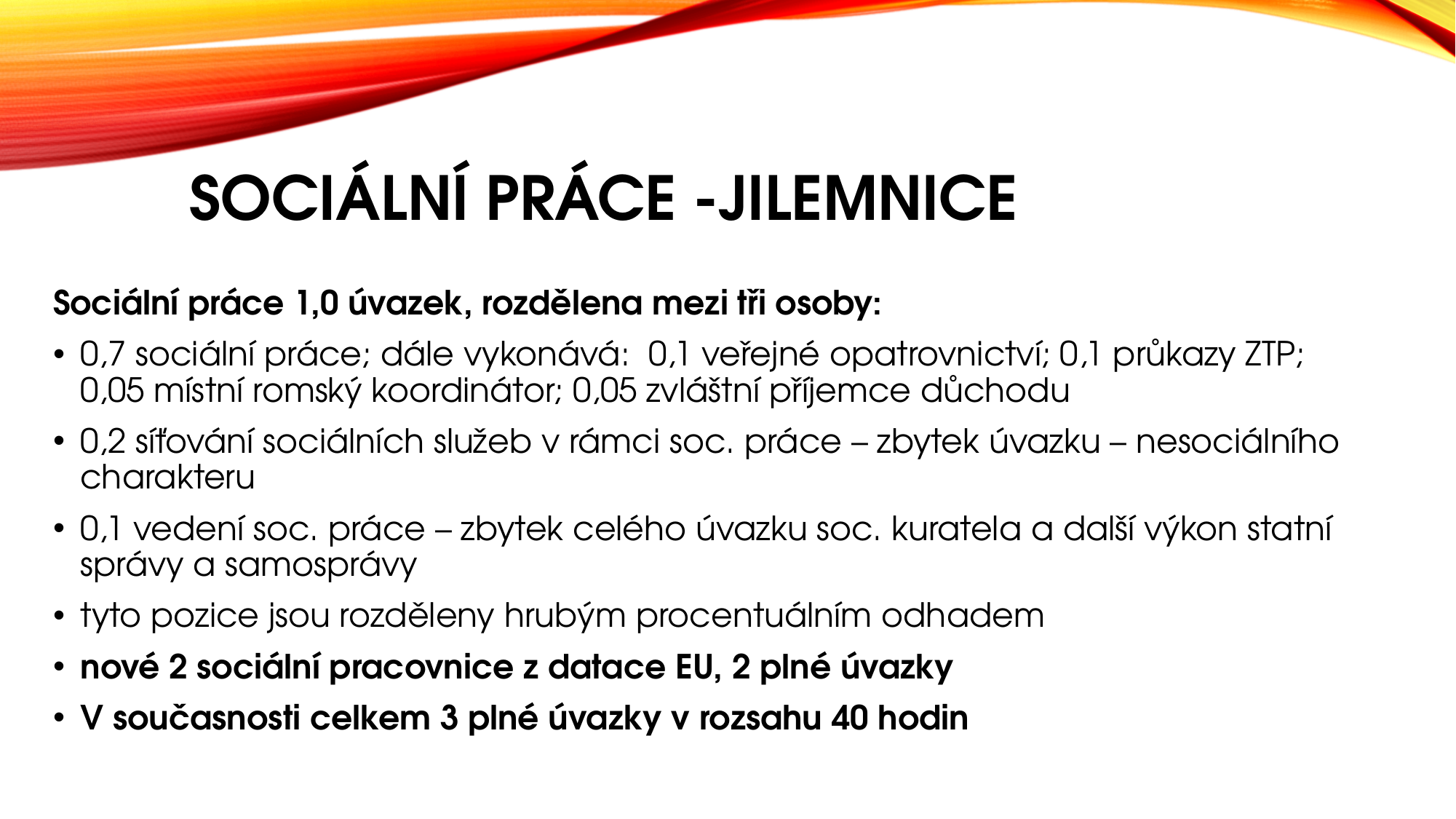

# Sociální práce -jilemnice
Sociální práce 1,0 úvazek, rozdělena mezi tři osoby:
0,7 sociální práce; dále vykonává:  0,1 veřejné opatrovnictví; 0,1 průkazy ZTP; 0,05 místní romský koordinátor; 0,05 zvláštní příjemce důchodu
0,2 síťování sociálních služeb v rámci soc. práce – zbytek úvazku – nesociálního charakteru
0,1 vedení soc. práce – zbytek celého úvazku soc. kuratela a další výkon statní správy a samosprávy
tyto pozice jsou rozděleny hrubým procentuálním odhadem
nové 2 sociální pracovnice z datace EU, 2 plné úvazky
V současnosti celkem 3 plné úvazky v rozsahu 40 hodin